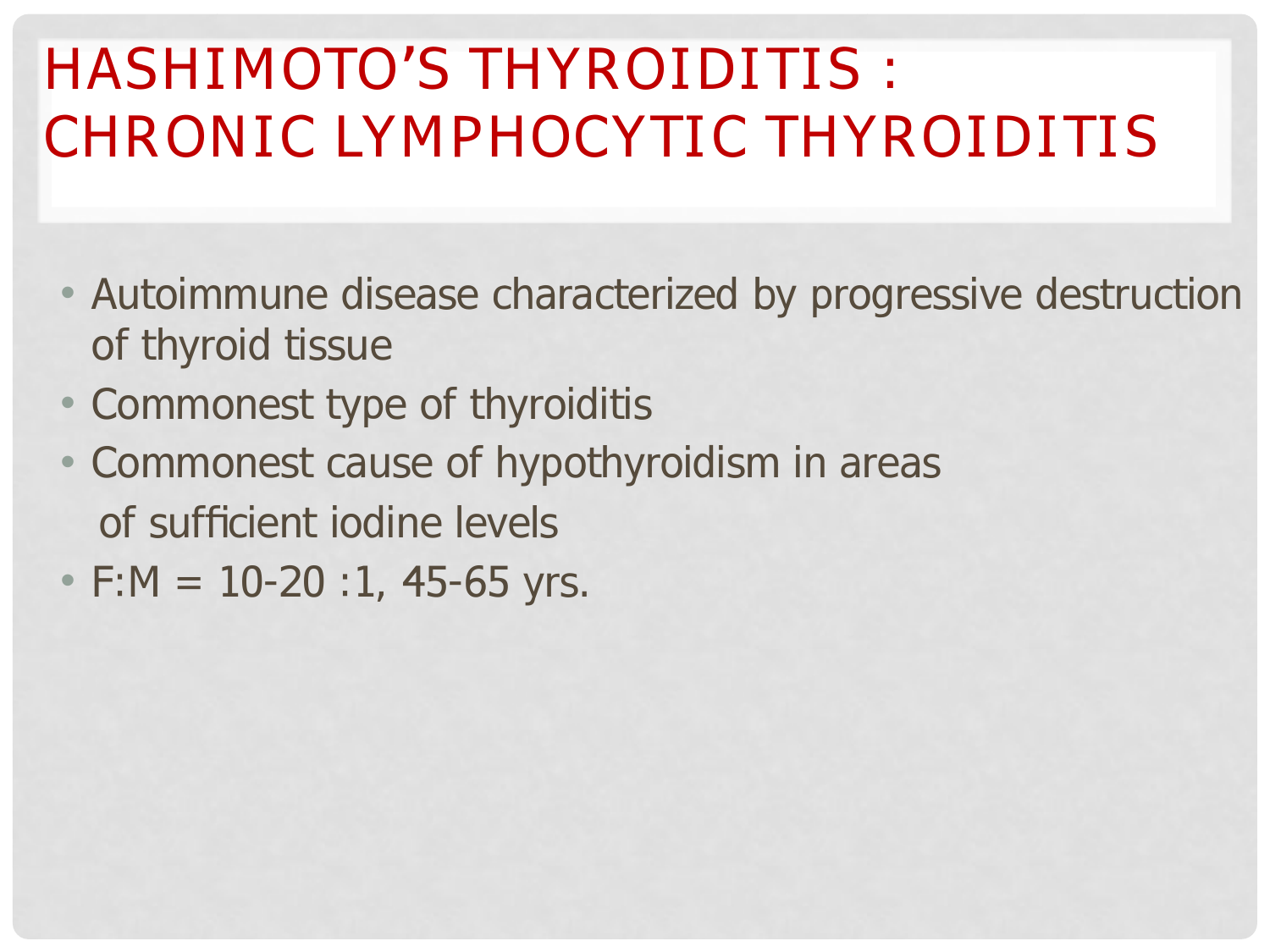

# HASHIMOTO’s THYROIDITIS : Chronic Lymphocytic Thyroiditis

Autoimmune disease characterized by progressive destruction of thyroid tissue
Commonest type of thyroiditis
Commonest cause of hypothyroidism in areas
   of sufficient iodine levels
F:M = 10-20 :1, 45-65 yrs.